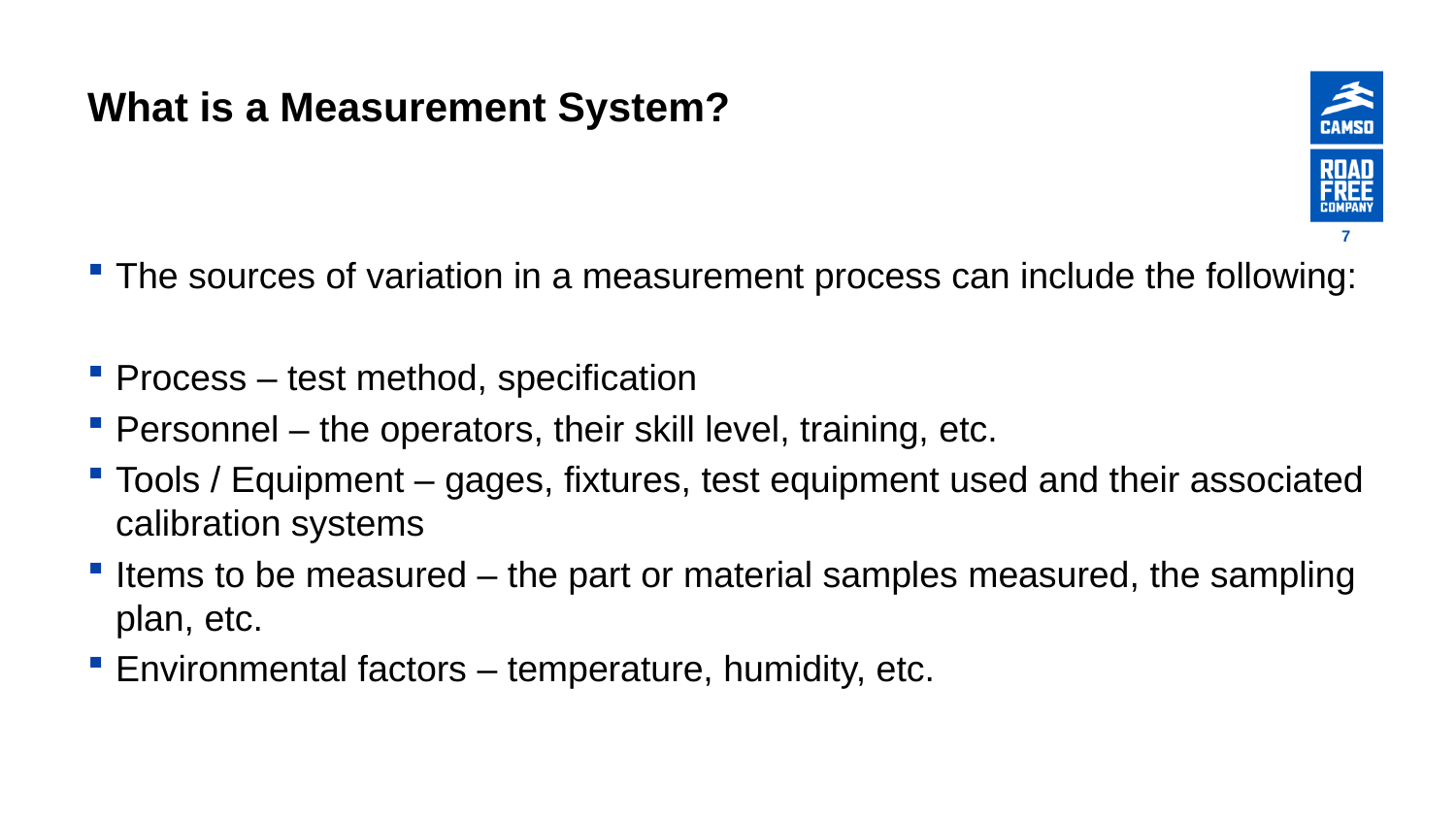

# What is a Measurement System?
7
The sources of variation in a measurement process can include the following:

Process – test method, specification
Personnel – the operators, their skill level, training, etc.
Tools / Equipment – gages, fixtures, test equipment used and their associated calibration systems
Items to be measured – the part or material samples measured, the sampling plan, etc.
Environmental factors – temperature, humidity, etc.